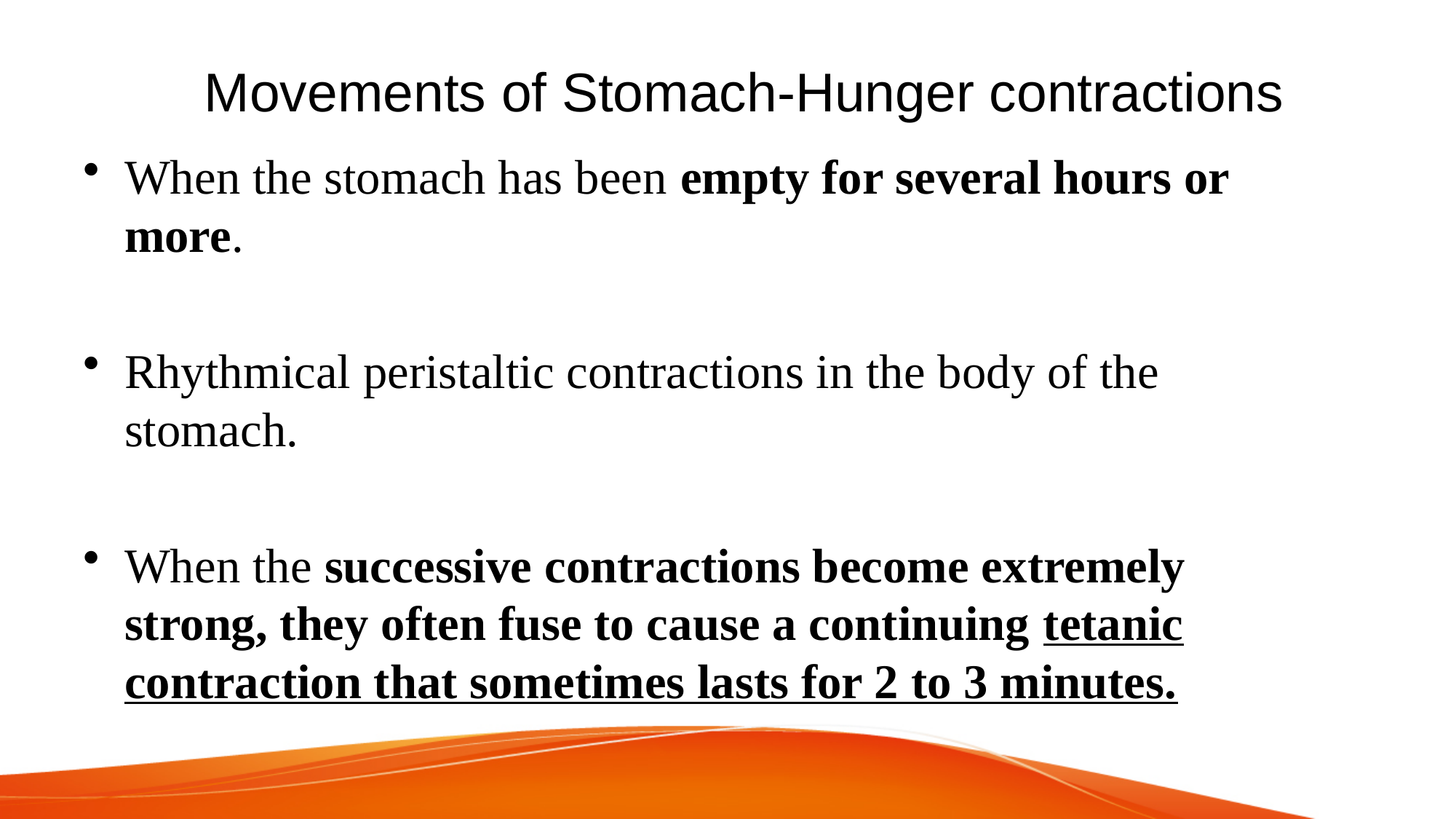

# Movements of Stomach-Hunger contractions
When the stomach has been empty for several hours or more.

Rhythmical peristaltic contractions in the body of the stomach.

When the successive contractions become extremely strong, they often fuse to cause a continuing tetanic contraction that sometimes lasts for 2 to 3 minutes.